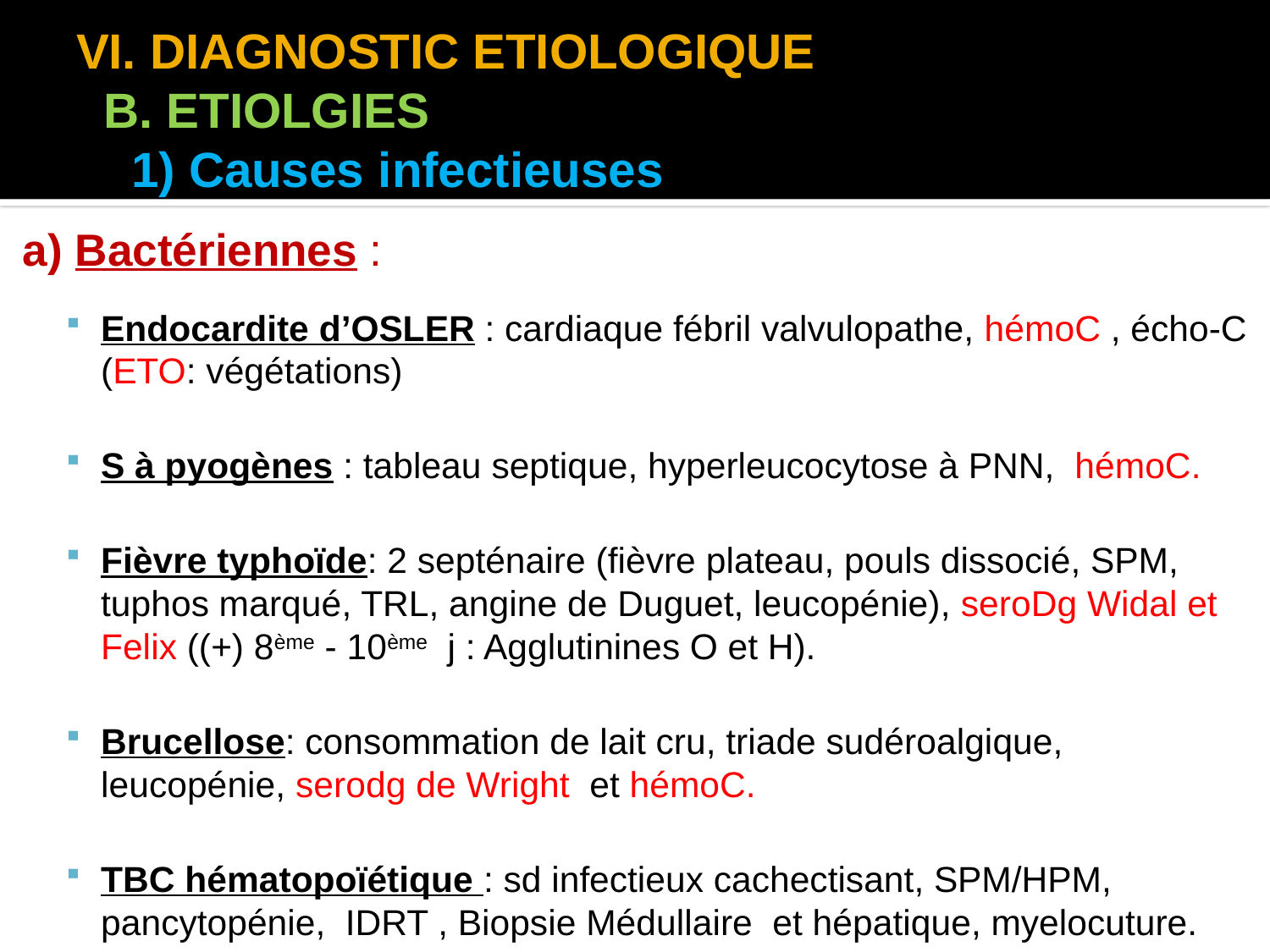

# VI. DIAGNOSTIC ETIOLOGIQUE B. ETIOLGIES 1) Causes infectieuses
a) Bactériennes :

Endocardite d’OSLER : cardiaque fébril valvulopathe, hémoC , écho-C (ETO: végétations)

S à pyogènes : tableau septique, hyperleucocytose à PNN,  hémoC.

Fièvre typhoïde: 2 septénaire (fièvre plateau, pouls dissocié, SPM, tuphos marqué, TRL, angine de Duguet, leucopénie), seroDg Widal et Felix ((+) 8ème - 10ème  j : Agglutinines O et H).

Brucellose: consommation de lait cru, triade sudéroalgique, leucopénie, serodg de Wright  et hémoC.

TBC hématopoïétique : sd infectieux cachectisant, SPM/HPM, pancytopénie,  IDRT , Biopsie Médullaire  et hépatique, myelocuture.